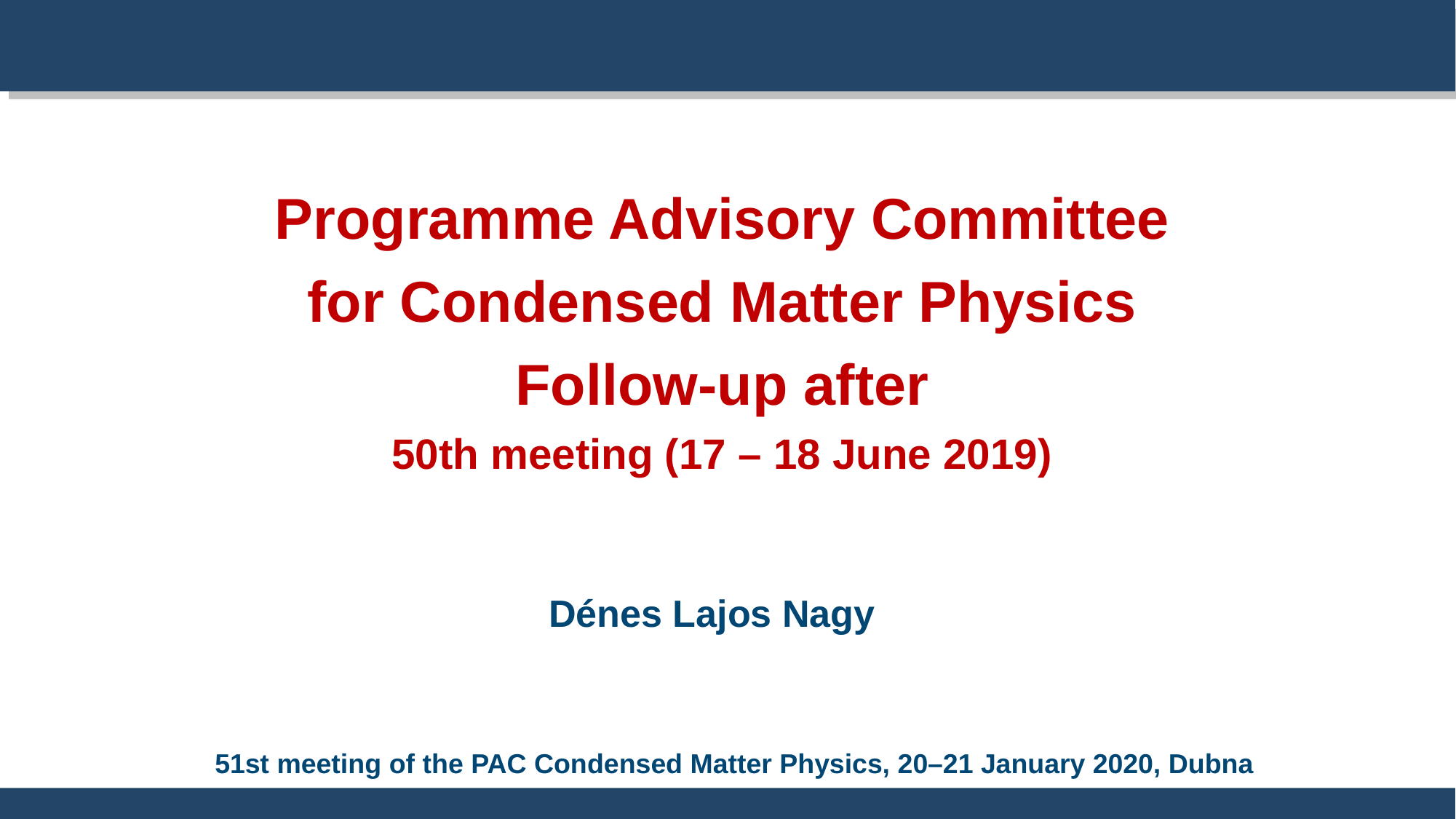

Programme Advisory Committee
for Condensed Matter Physics
Follow-up after
50th meeting (17 – 18 June 2019)
Dénes Lajos Nagy
51st meeting of the PAC Condensed Matter Physics, 20–21 January 2020, Dubna